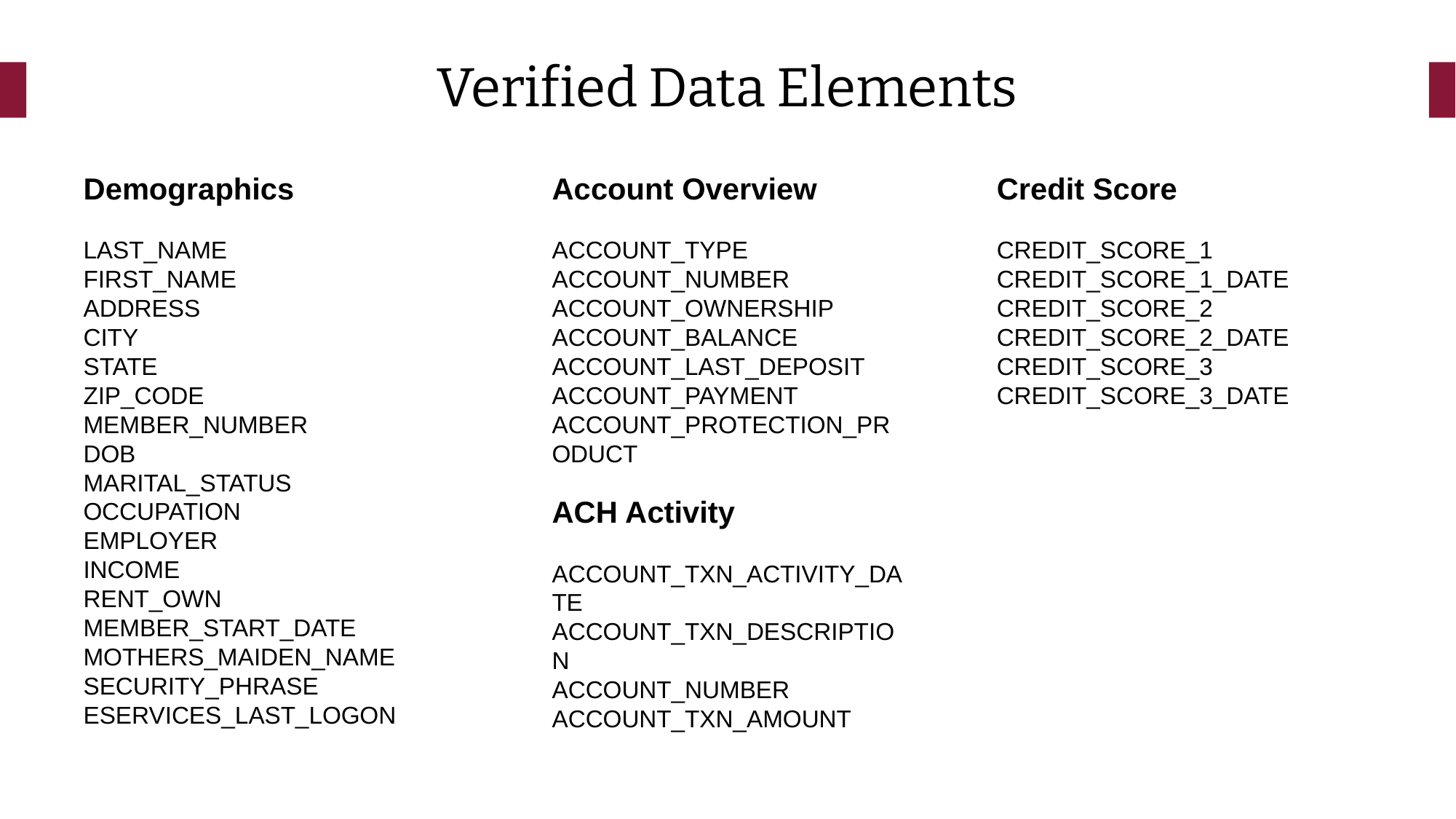

# Verified Data Elements
Demographics

LAST_NAME
FIRST_NAME
ADDRESS
CITY
STATE
ZIP_CODE
MEMBER_NUMBER
DOB
MARITAL_STATUS
OCCUPATION
EMPLOYER
INCOME
RENT_OWN
MEMBER_START_DATE
MOTHERS_MAIDEN_NAME
SECURITY_PHRASE
ESERVICES_LAST_LOGON

Account Overview

ACCOUNT_TYPE
ACCOUNT_NUMBER
ACCOUNT_OWNERSHIP
ACCOUNT_BALANCE
ACCOUNT_LAST_DEPOSIT
ACCOUNT_PAYMENT
ACCOUNT_PROTECTION_PRODUCT

Credit Score

CREDIT_SCORE_1
CREDIT_SCORE_1_DATE
CREDIT_SCORE_2
CREDIT_SCORE_2_DATE
CREDIT_SCORE_3
CREDIT_SCORE_3_DATE

ACH Activity

ACCOUNT_TXN_ACTIVITY_DATE
ACCOUNT_TXN_DESCRIPTION
ACCOUNT_NUMBER
ACCOUNT_TXN_AMOUNT